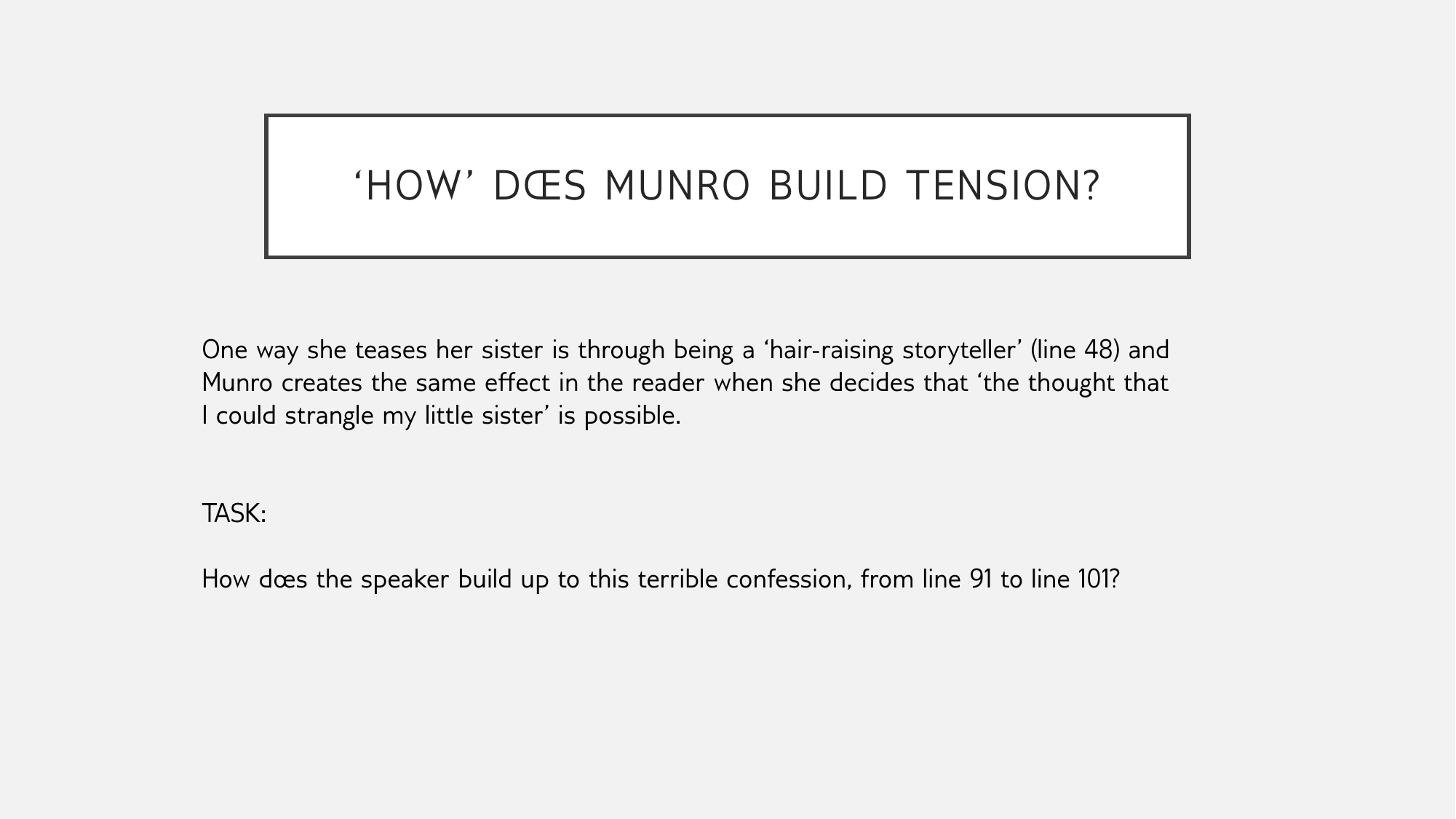

# ‘HOW’ does munro build tension?
One way she teases her sister is through being a ‘hair-raising storyteller’ (line 48) and Munro creates the same effect in the reader when she decides that ‘the thought that I could strangle my little sister’ is possible.

TASK:

How does the speaker build up to this terrible confession, from line 91 to line 101?